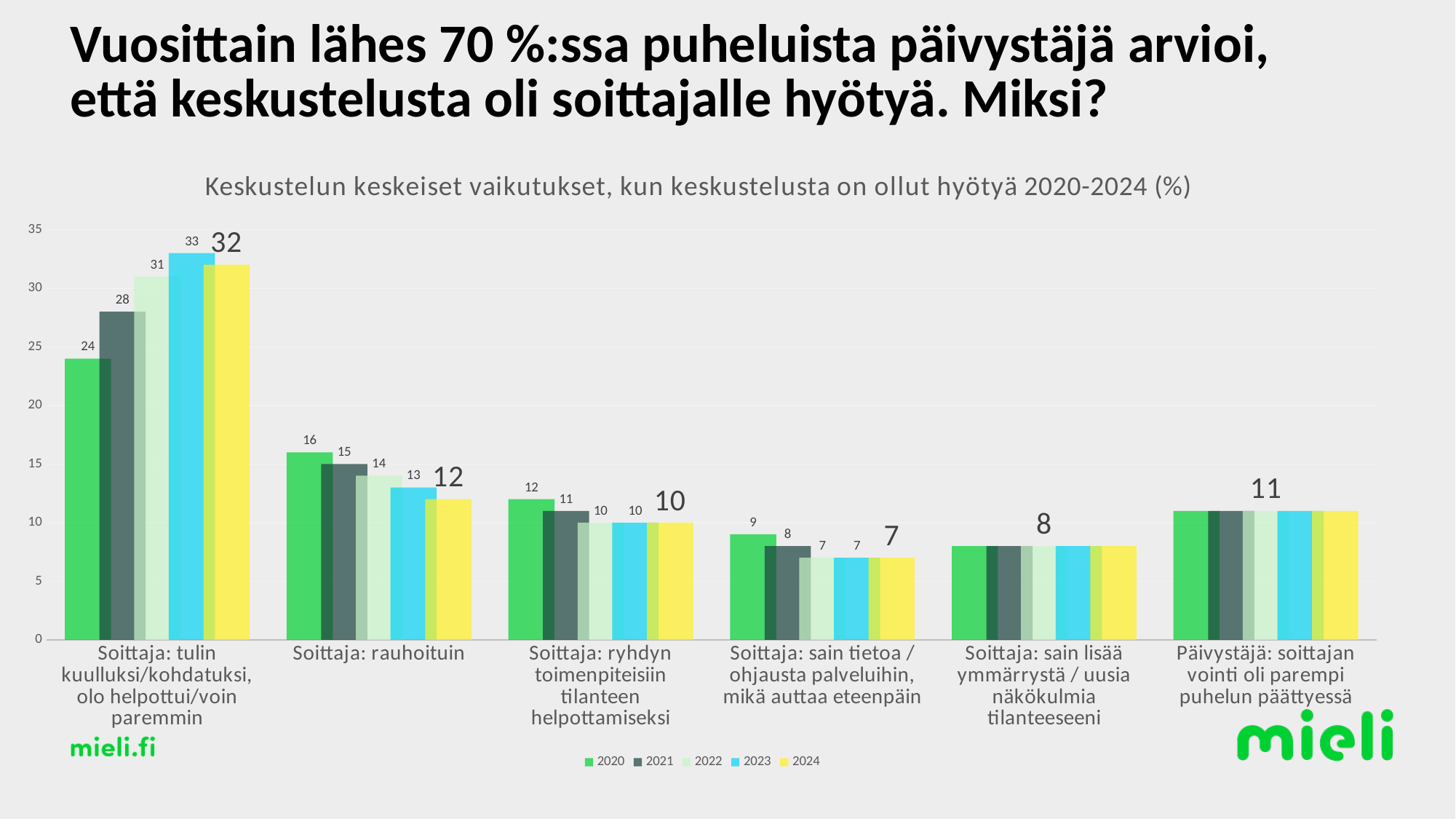

# Vuosittain lähes 70 %:ssa puheluista päivystäjä arvioi, että keskustelusta oli soittajalle hyötyä. Miksi?

### Chart: Keskustelun keskeiset vaikutukset, kun keskustelusta on ollut hyötyä 2020-2024 (%)

| Category | 2020 | 2021 | 2022 | 2023 | 2024 |
|---|---|---|---|---|---|
| Soittaja: tulin kuulluksi/kohdatuksi, olo helpottui/voin paremmin | 24.0 | 28.0 | 31.0 | 33.0 | 32.0 |
| Soittaja: rauhoituin | 16.0 | 15.0 | 14.0 | 13.0 | 12.0 |
| Soittaja: ryhdyn toimenpiteisiin tilanteen helpottamiseksi | 12.0 | 11.0 | 10.0 | 10.0 | 10.0 |
| Soittaja: sain tietoa / ohjausta palveluihin, mikä auttaa eteenpäin | 9.0 | 8.0 | 7.0 | 7.0 | 7.0 |
| Soittaja: sain lisää ymmärrystä / uusia näkökulmia tilanteeseeni | 8.0 | 8.0 | 8.0 | 8.0 | 8.0 |
| Päivystäjä: soittajan vointi oli parempi puhelun päättyessä | 11.0 | 11.0 | 11.0 | 11.0 | 11.0 |